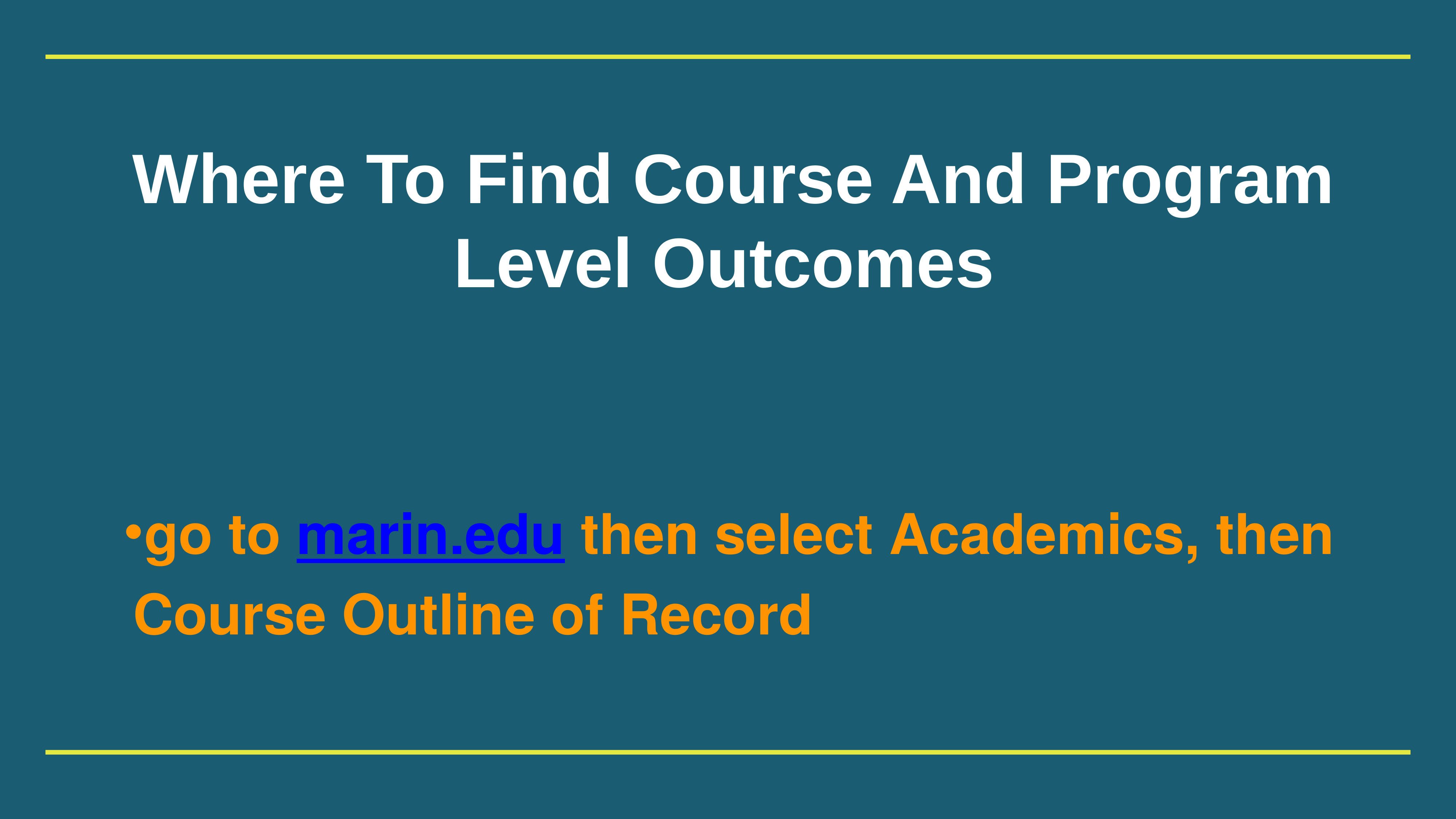

# Where To Find Course And Program Level Outcomes

go to marin.edu then select Academics, then Course Outline of Record